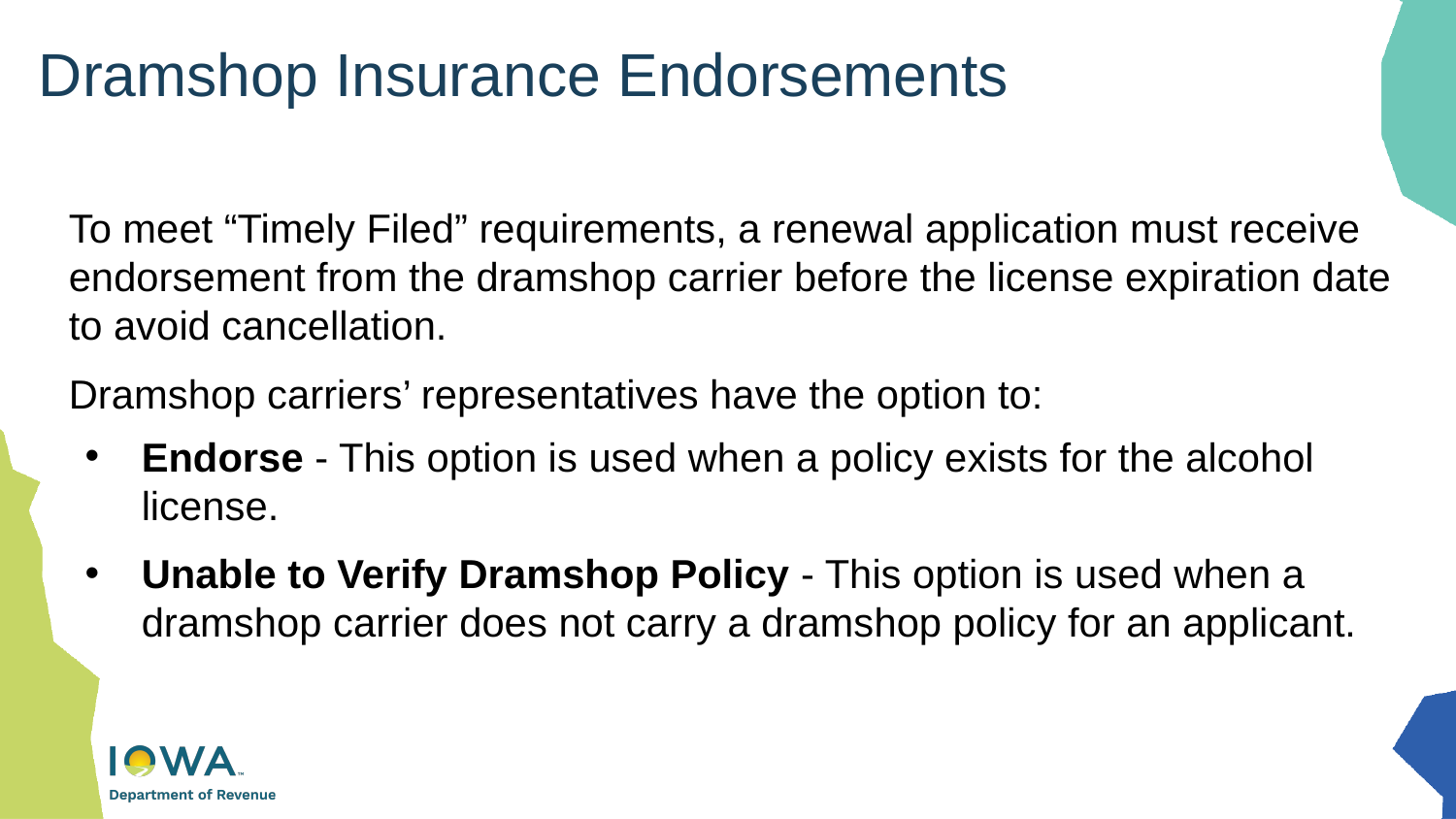

# Dramshop Insurance Endorsements
To meet “Timely Filed” requirements, a renewal application must receive endorsement from the dramshop carrier before the license expiration date to avoid cancellation.
Dramshop carriers’ representatives have the option to:
Endorse - This option is used when a policy exists for the alcohol license.
Unable to Verify Dramshop Policy - This option is used when a dramshop carrier does not carry a dramshop policy for an applicant.